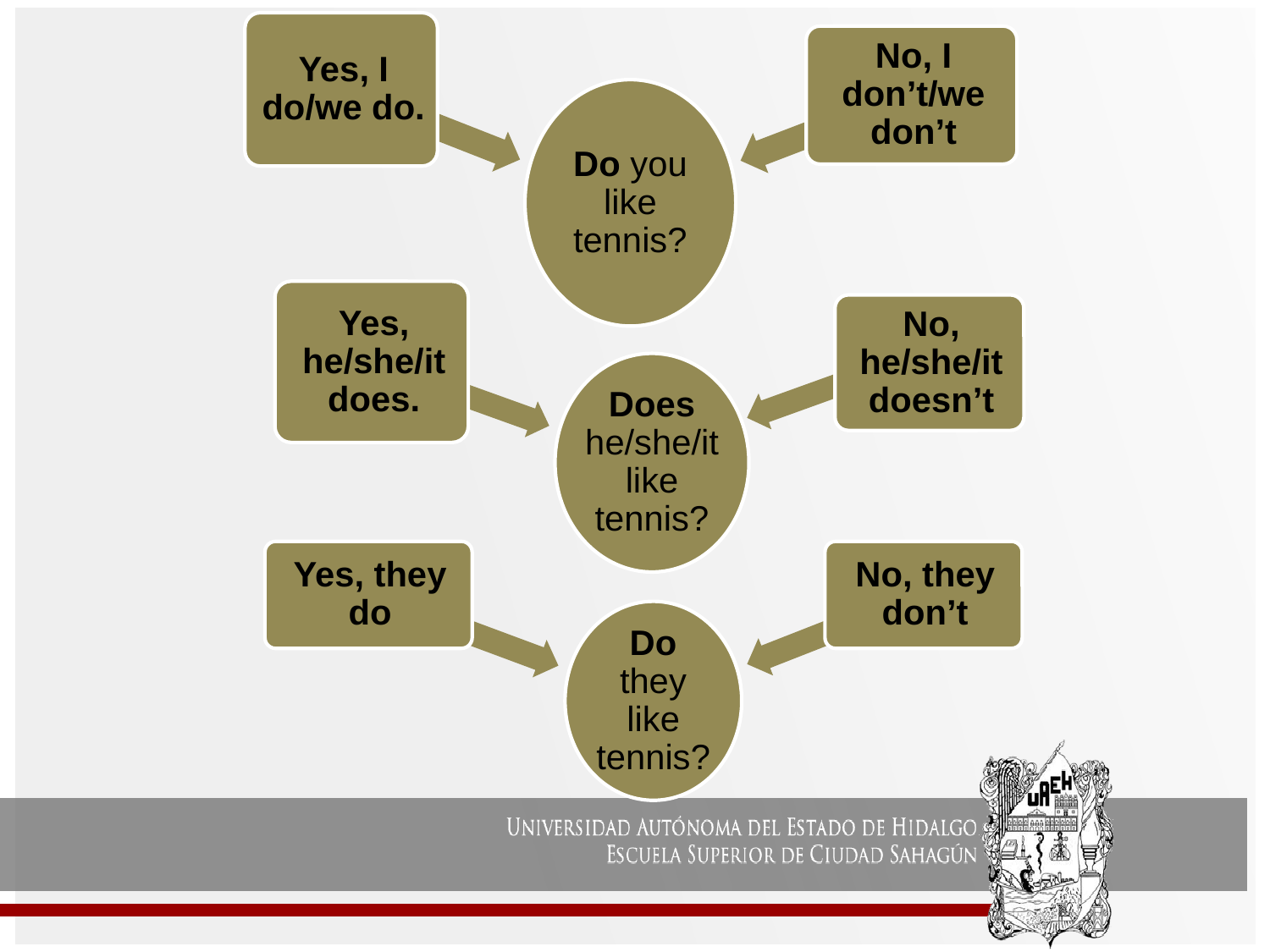

Do you like tennis?
Yes, I do/we do.
No, I don’t/we don’t

Does he/she/it like tennis?
Yes, he/she/it does.
No, he/she/it doesn’t

Do they like tennis?
Yes, they do
No, they don’t